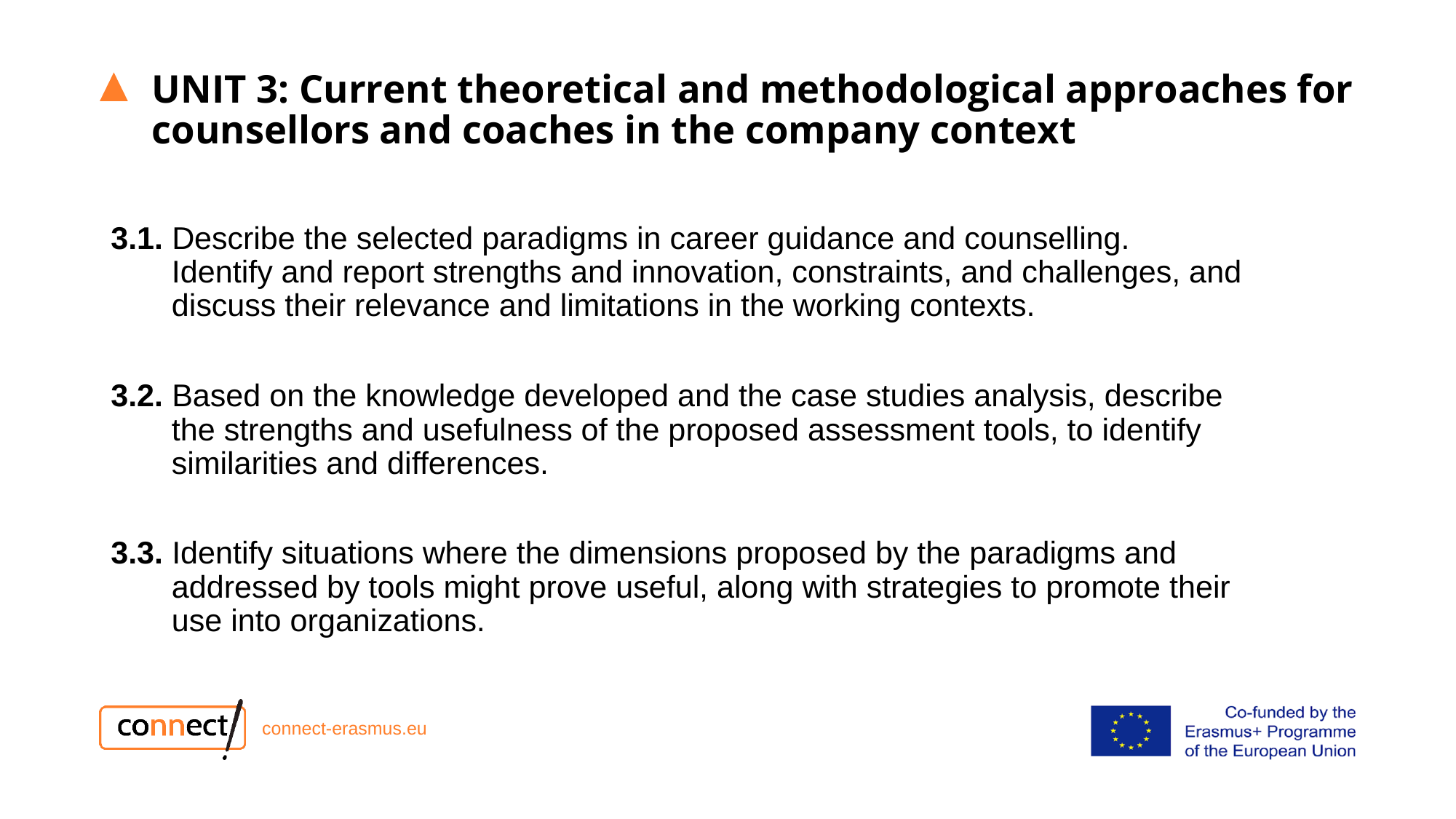

UNIT 3: Current theoretical and methodological approaches for counsellors and coaches in the company context

3.1. Describe the selected paradigms in career guidance and counselling.
       Identify and report strengths and innovation, constraints, and challenges, and
       discuss their relevance and limitations in the working contexts.

3.2. Based on the knowledge developed and the case studies analysis, describe
       the strengths and usefulness of the proposed assessment tools, to identify
       similarities and differences.

3.3. Identify situations where the dimensions proposed by the paradigms and
       addressed by tools might prove useful, along with strategies to promote their
       use into organizations.
connect-erasmus.eu